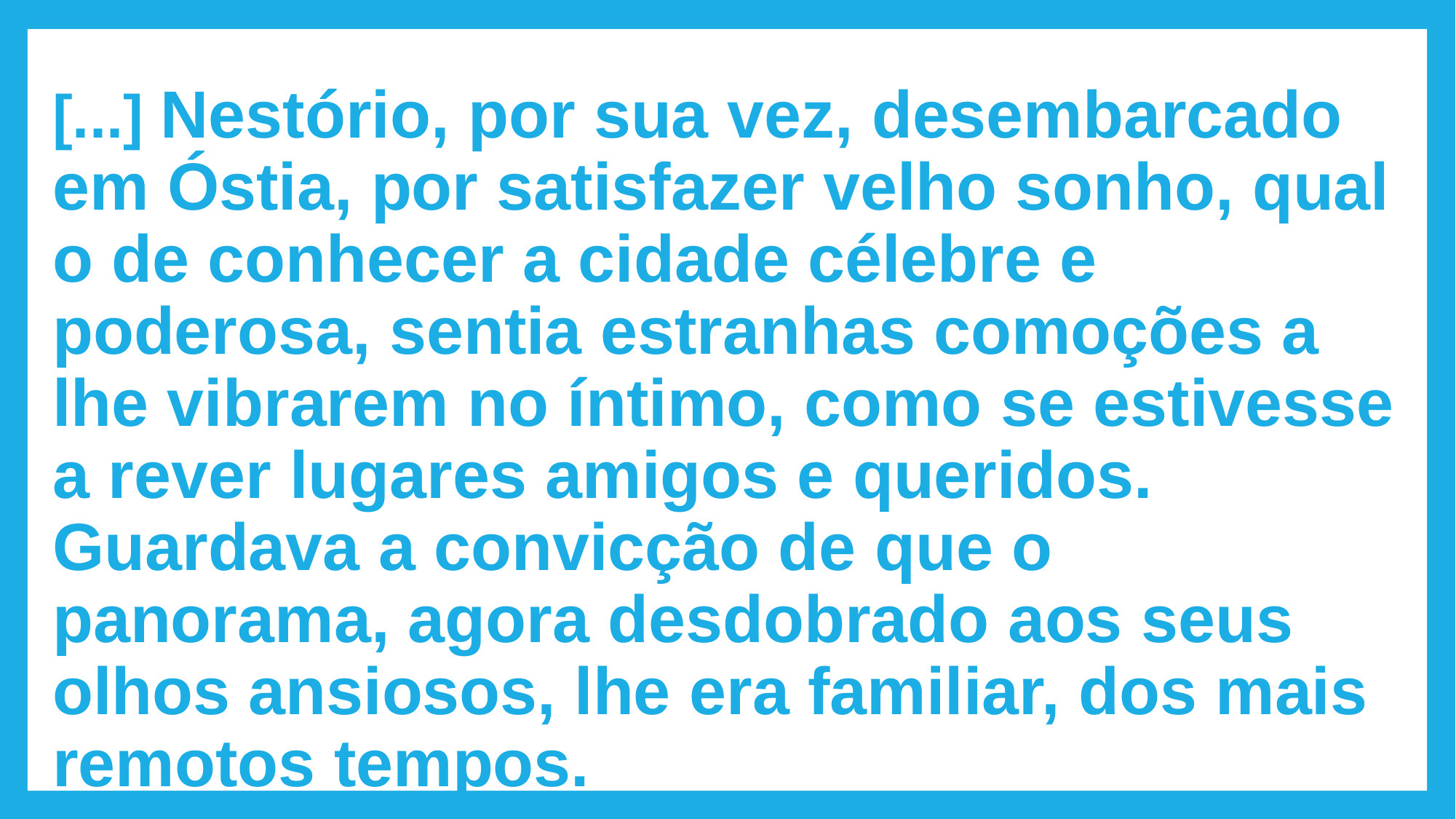

# [...] Nestório, por sua vez, desembarcado em Óstia, por satisfazer velho sonho, qual o de conhecer a cidade célebre e poderosa, sentia estranhas comoções a lhe vibrarem no íntimo, como se estivesse a rever lugares amigos e queridos. Guardava a convicção de que o panorama, agora desdobrado aos seus olhos ansiosos, lhe era familiar, dos mais remotos tempos.